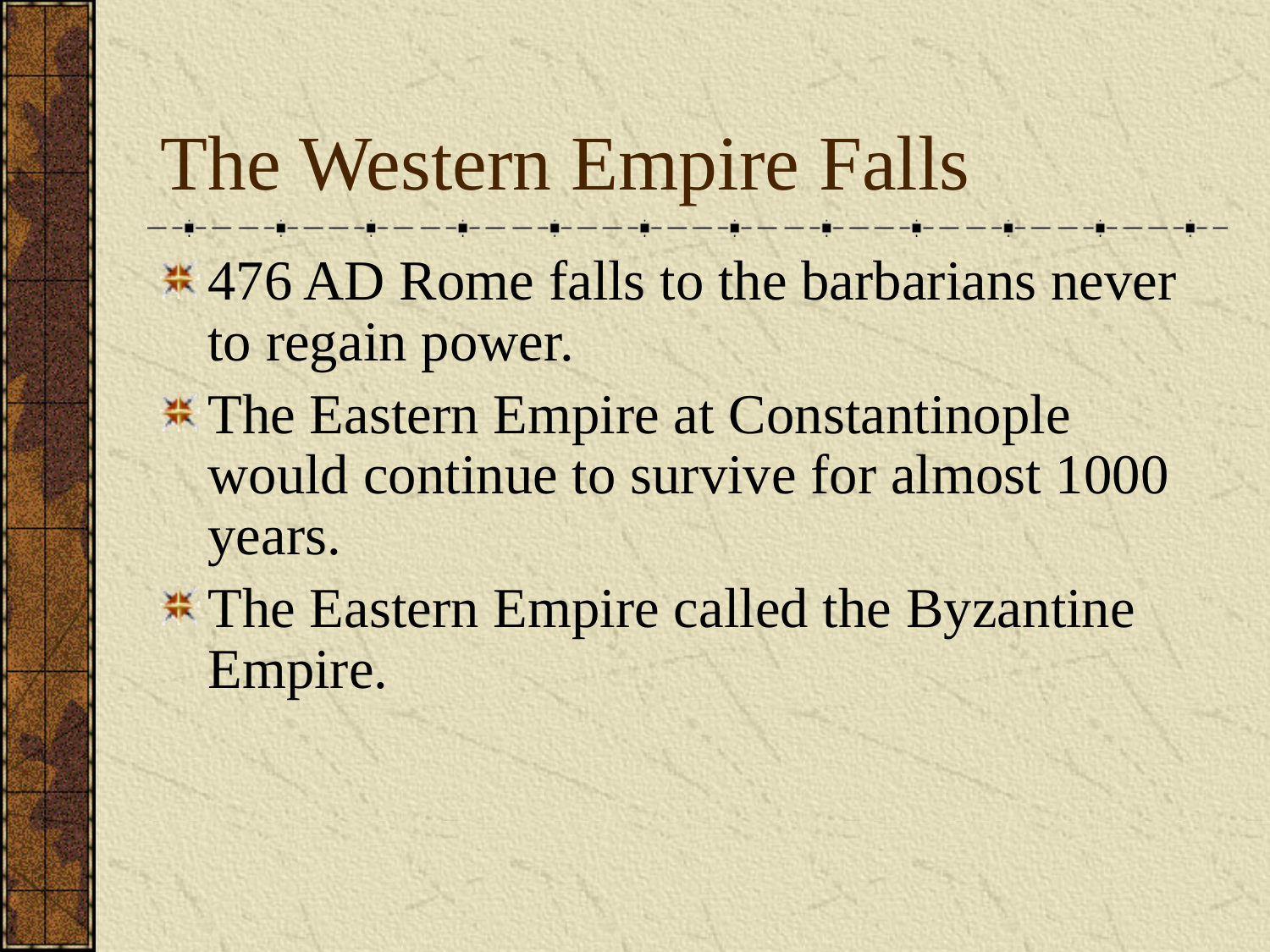

# The Western Empire Falls
476 AD Rome falls to the barbarians never to regain power.
The Eastern Empire at Constantinople would continue to survive for almost 1000 years.
The Eastern Empire called the Byzantine Empire.